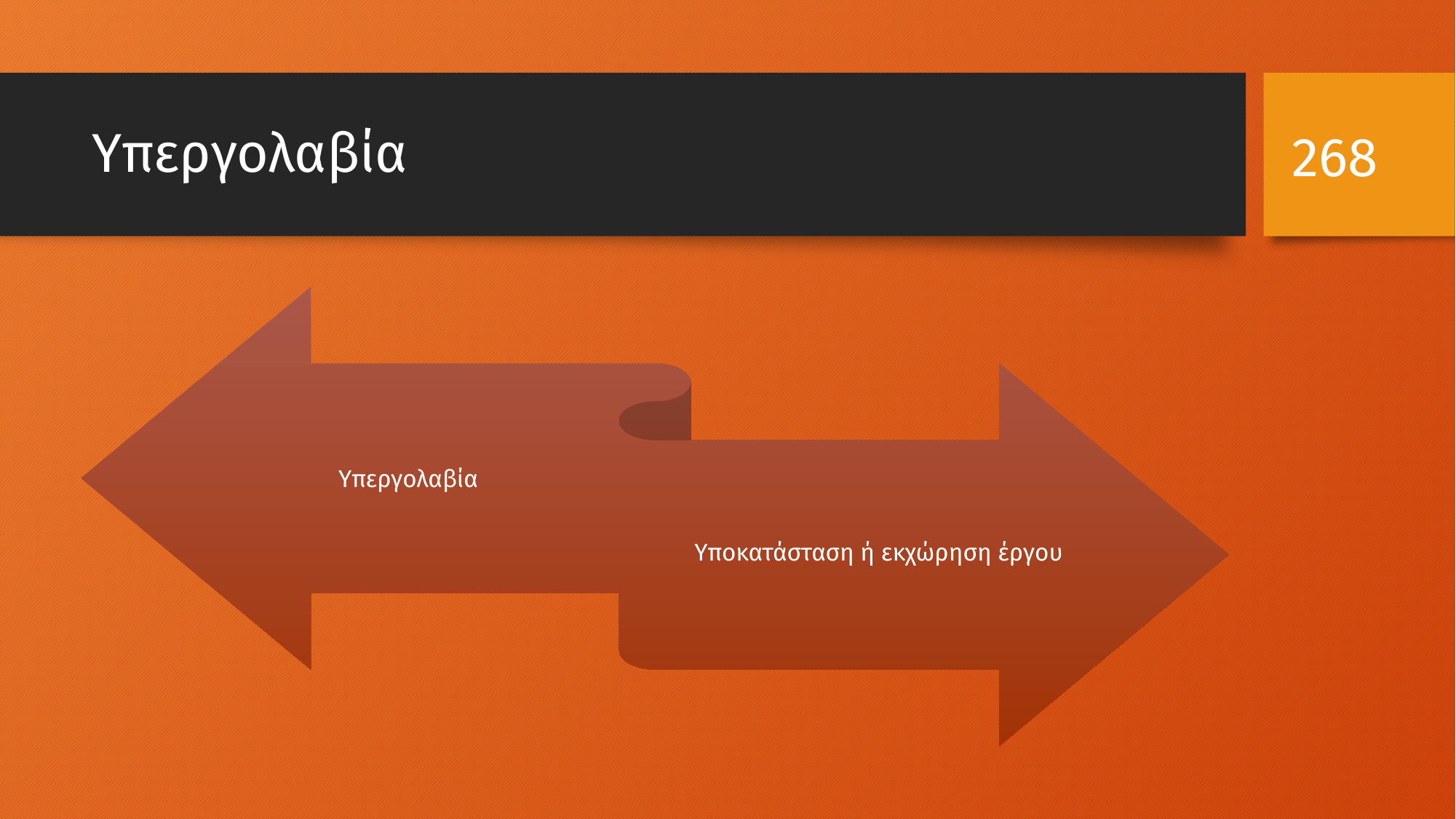

268
# Υπεργολαβία
Υπεργολαβία
Υποκατάσταση ή εκχώρηση έργου